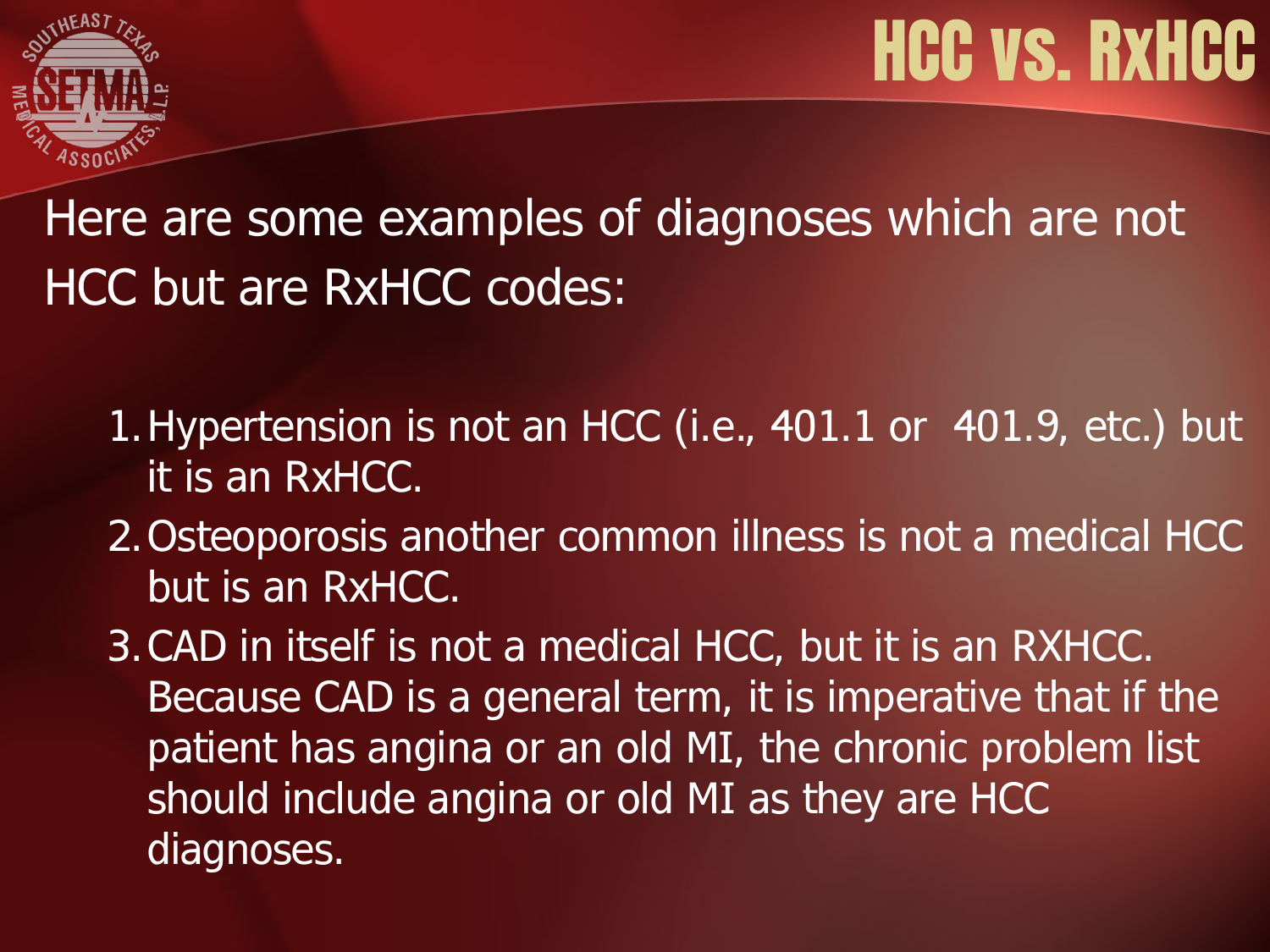

# HCC vs. RxHCC
Here are some examples of diagnoses which are not
HCC but are RxHCC codes:

Hypertension is not an HCC (i.e., 401.1 or  401.9, etc.) but it is an RxHCC.
Osteoporosis another common illness is not a medical HCC but is an RxHCC.
CAD in itself is not a medical HCC, but it is an RXHCC.  Because CAD is a general term, it is imperative that if the patient has angina or an old MI, the chronic problem list should include angina or old MI as they are HCC diagnoses.